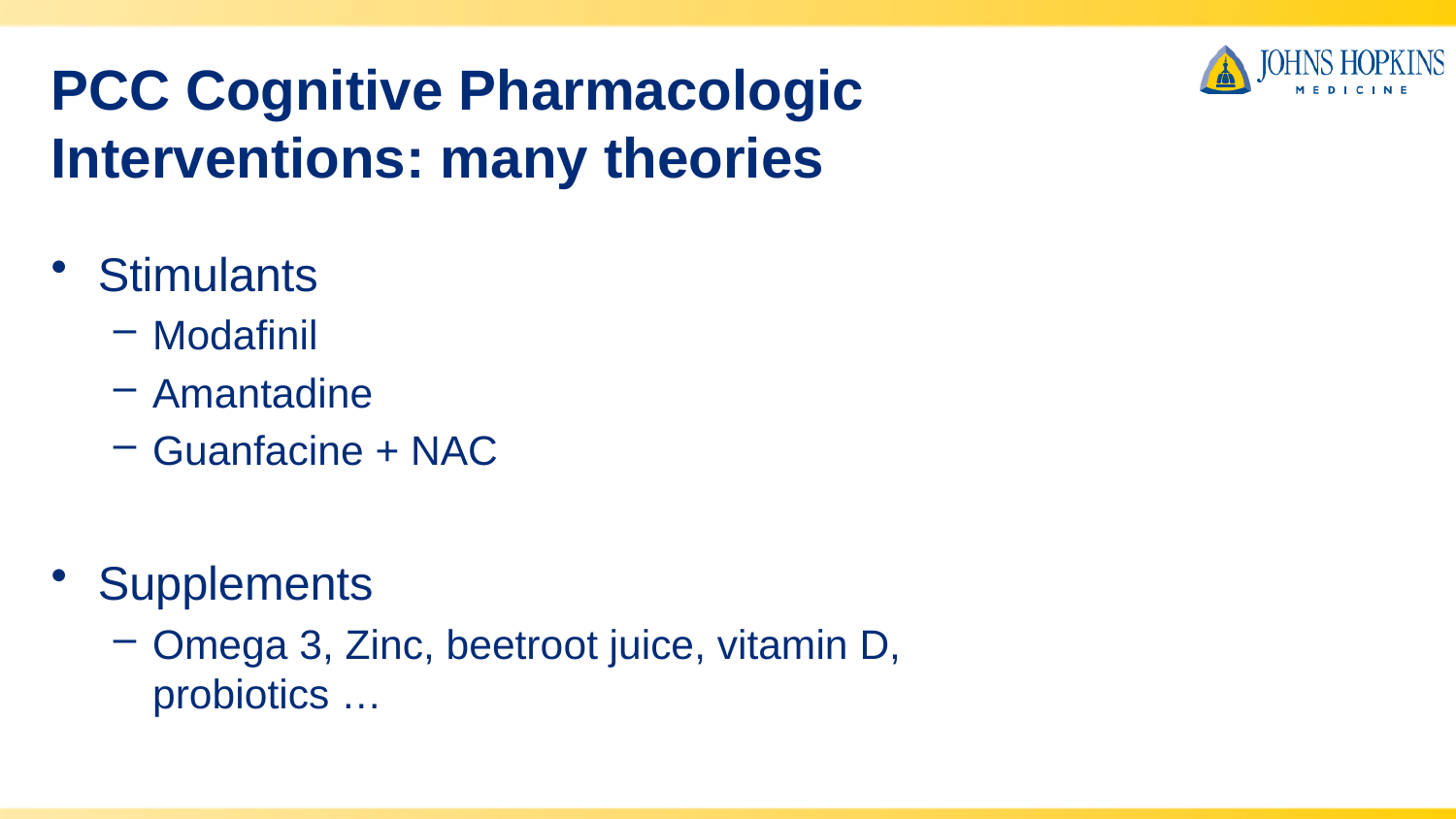

# PCC Cognitive Pharmacologic Interventions: many theories
Stimulants
Modafinil
Amantadine
Guanfacine + NAC

Supplements
Omega 3, Zinc, beetroot juice, vitamin D, probiotics …